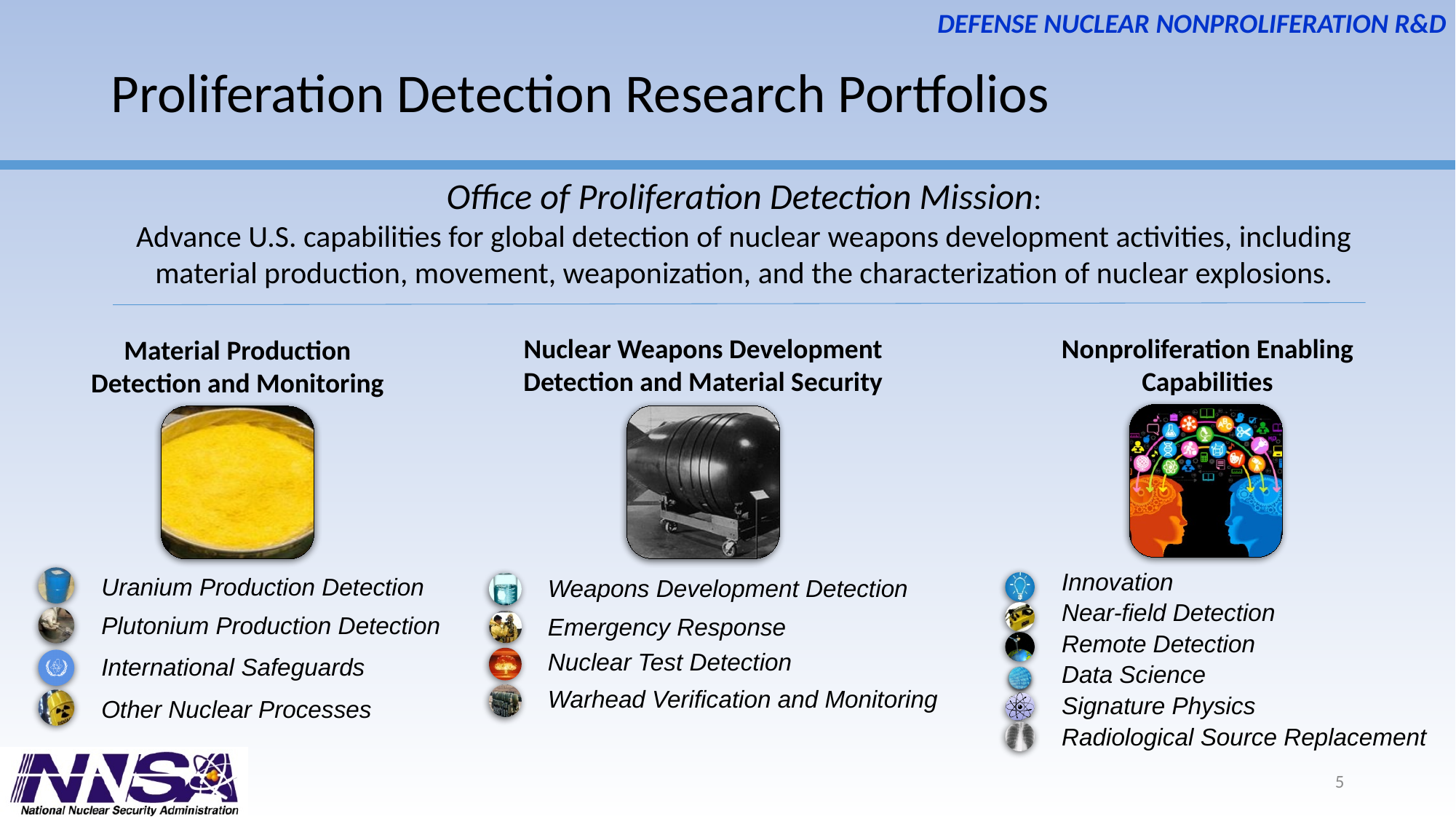

# Proliferation Detection Research Portfolios
Office of Proliferation Detection Mission:
Advance U.S. capabilities for global detection of nuclear weapons development activities, including material production, movement, weaponization, and the characterization of nuclear explosions.

Nuclear Weapons Development Detection and Material Security
Nonproliferation Enabling Capabilities
Material Production Detection and Monitoring

Uranium Production Detection

Plutonium Production Detection

International Safeguards

Other Nuclear Processes
Weapons Development Detection

Emergency Response
Nuclear Test Detection

Warhead Verification and Monitoring

Innovation

Near-field Detection

Remote Detection

Data Science

Signature Physics

Radiological Source Replacement
5